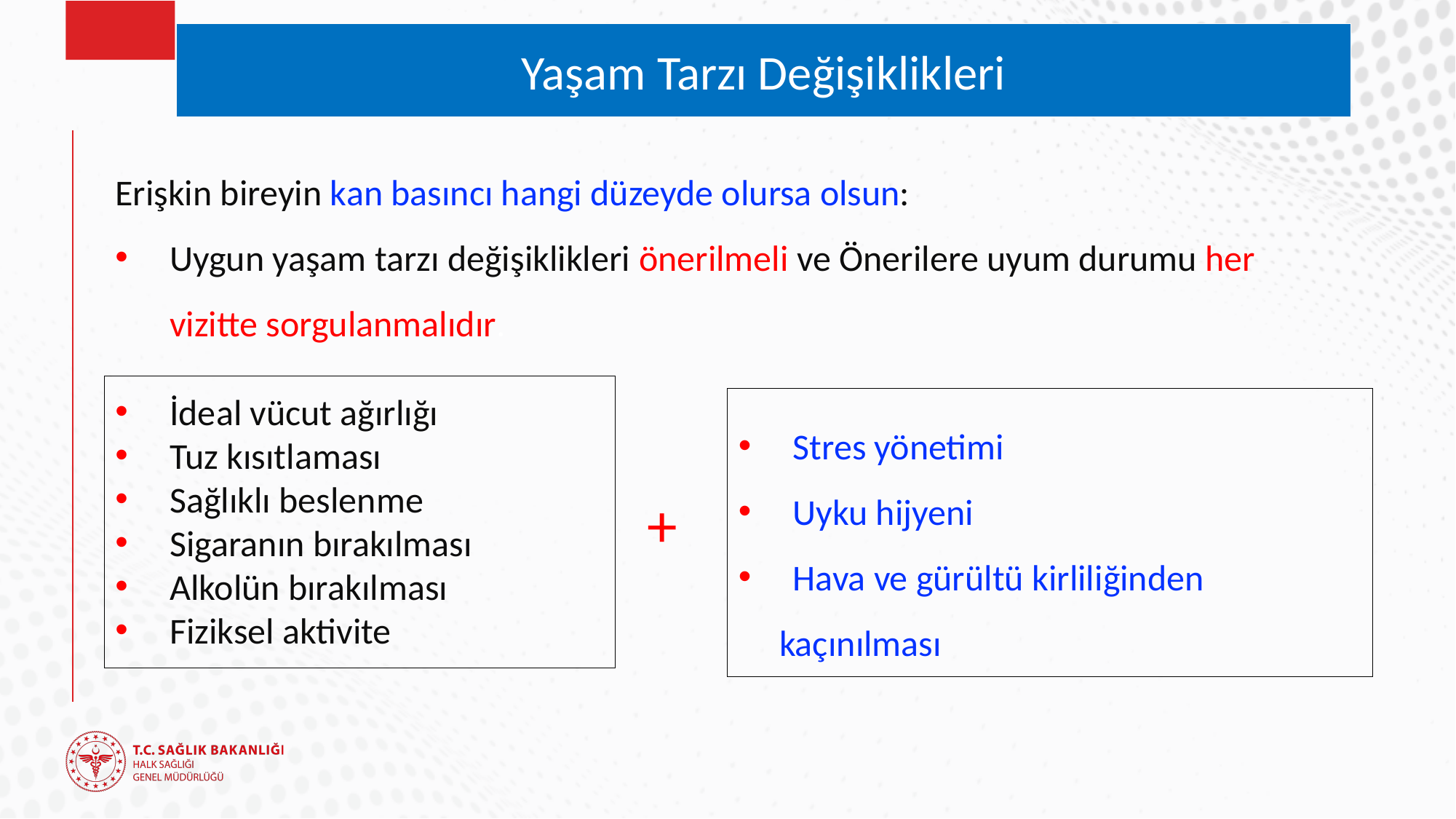

Yaşam Tarzı Değişiklikleri
Erişkin bireyin kan basıncı hangi düzeyde olursa olsun:
Uygun yaşam tarzı değişiklikleri önerilmeli ve Önerilere uyum durumu her vizitte sorgulanmalıdır.
İdeal vücut ağırlığı
Tuz kısıtlaması
Sağlıklı beslenme
Sigaranın bırakılması
Alkolün bırakılması
Fiziksel aktivite
Stres yönetimi
Uyku hijyeni
Hava ve gürültü kirliliğinden
     kaçınılması
+